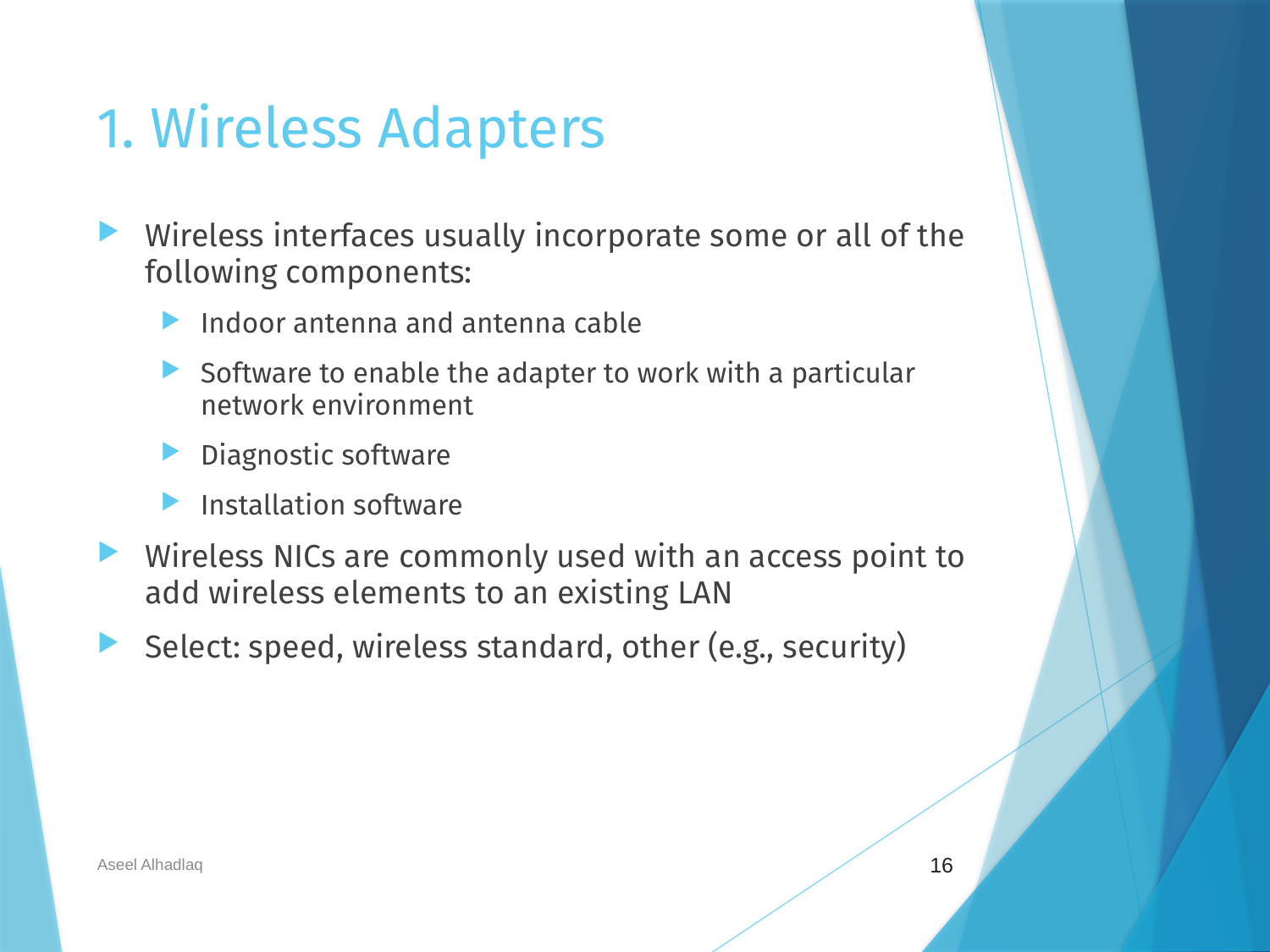

# 1. Wireless Adapters
Wireless interfaces usually incorporate some or all of the following components:
Indoor antenna and antenna cable
Software to enable the adapter to work with a particular network environment
Diagnostic software
Installation software
Wireless NICs are commonly used with an access point to add wireless elements to an existing LAN
Select: speed, wireless standard, other (e.g., security)
16
Aseel Alhadlaq